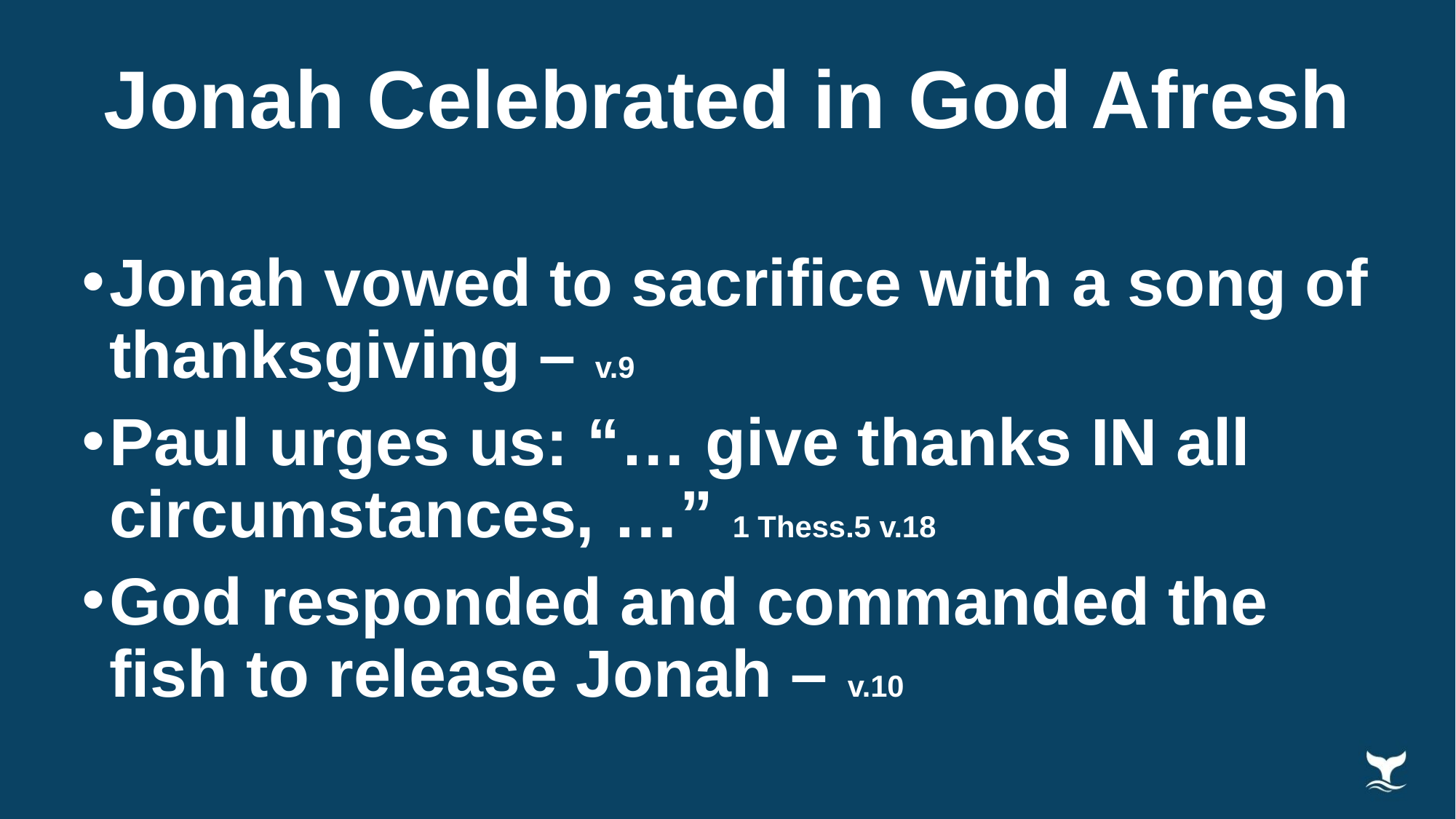

Jonah Celebrated in God Afresh

Jonah vowed to sacrifice with a song of thanksgiving – v.9
Paul urges us: “… give thanks IN all circumstances, …” 1 Thess.5 v.18
God responded and commanded the fish to release Jonah – v.10